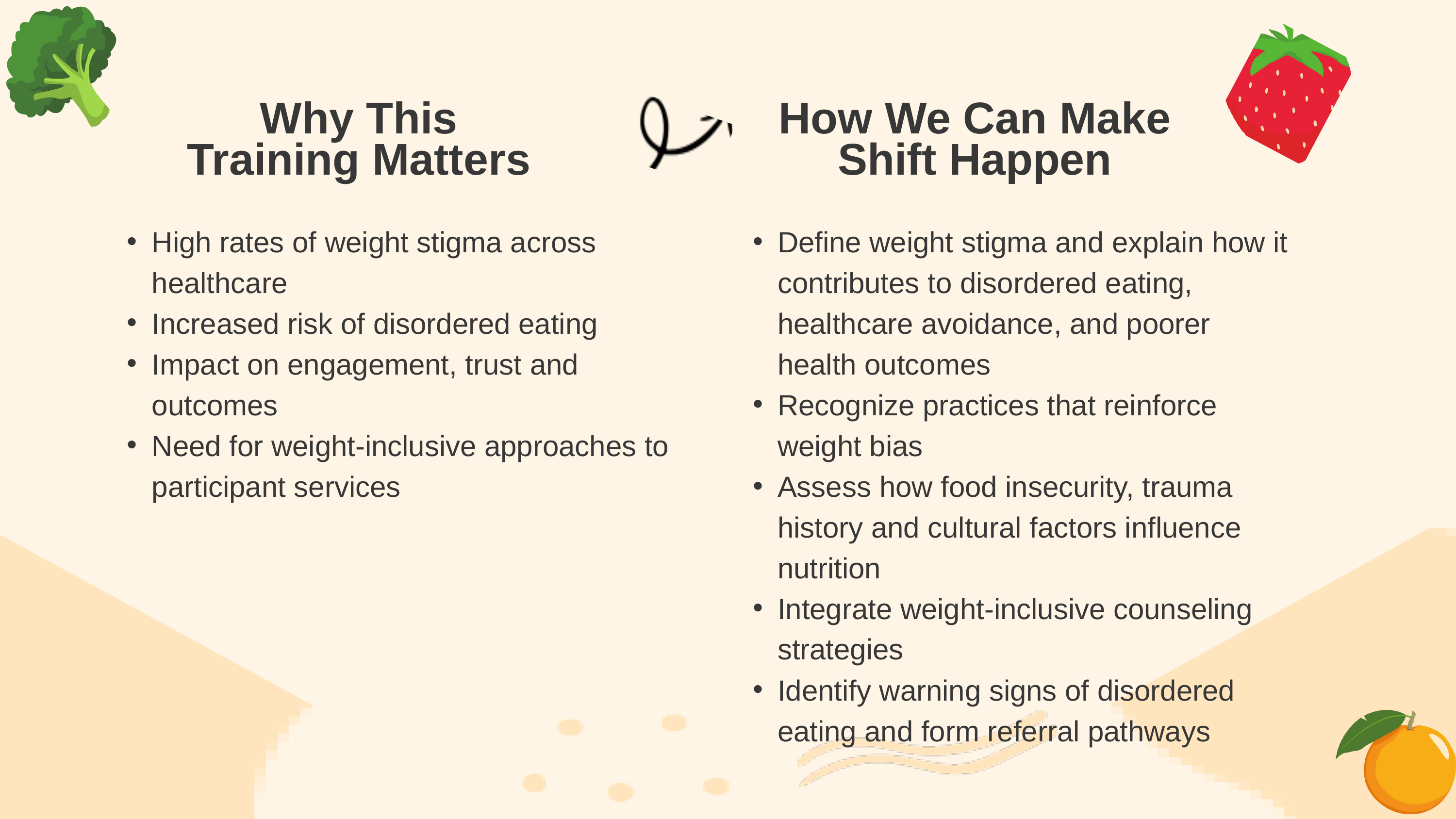

Why This Training Matters
How We Can Make Shift Happen

High rates of weight stigma across healthcare
Increased risk of disordered eating
Impact on engagement, trust and outcomes
Need for weight-inclusive approaches to participant services
Define weight stigma and explain how it contributes to disordered eating, healthcare avoidance, and poorer health outcomes
Recognize practices that reinforce weight bias
Assess how food insecurity, trauma history and cultural factors influence nutrition
Integrate weight-inclusive counseling strategies
Identify warning signs of disordered eating and form referral pathways